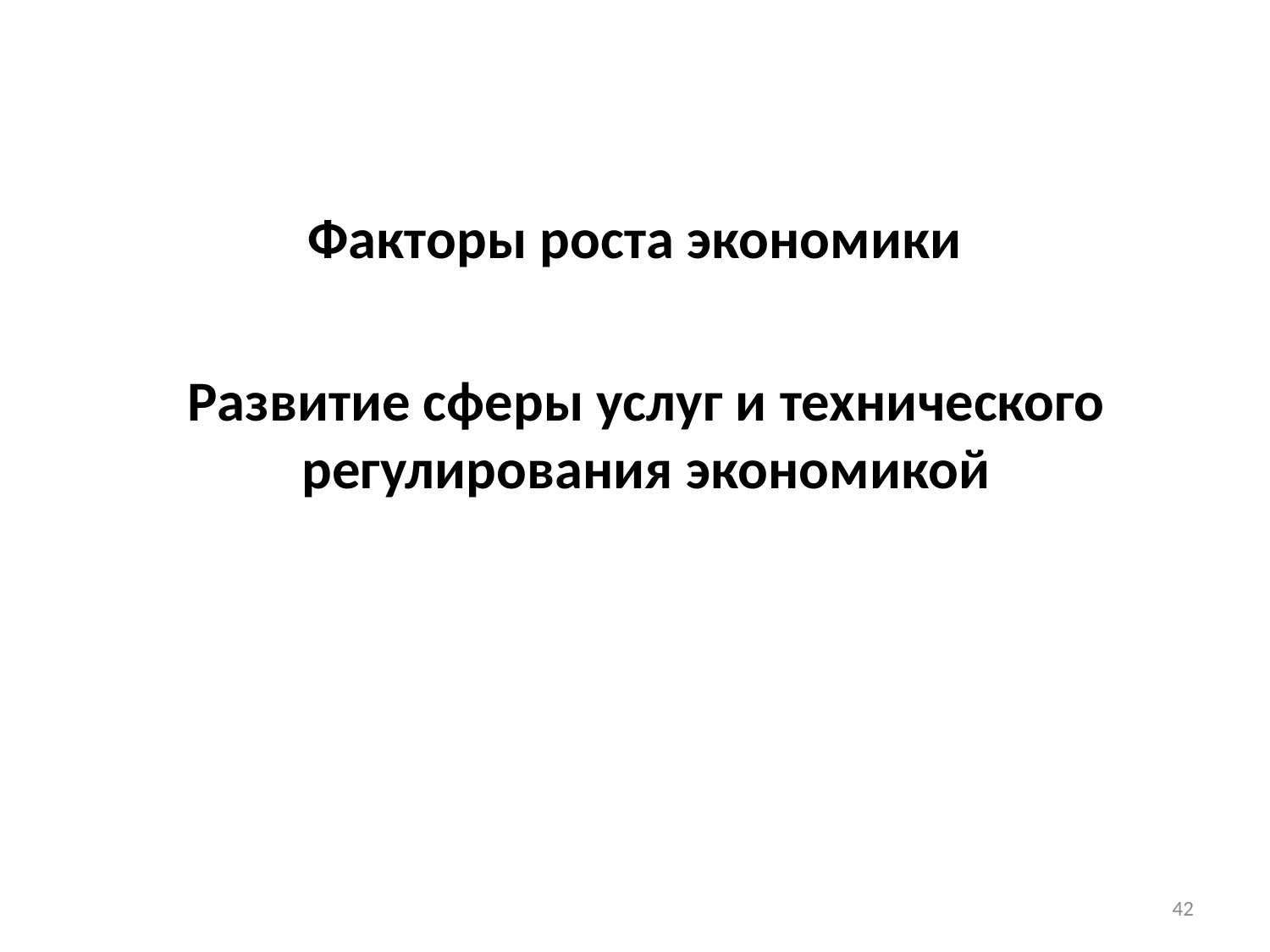

# Факторы роста экономики

Развитие сферы услуг и технического регулирования экономикой
42